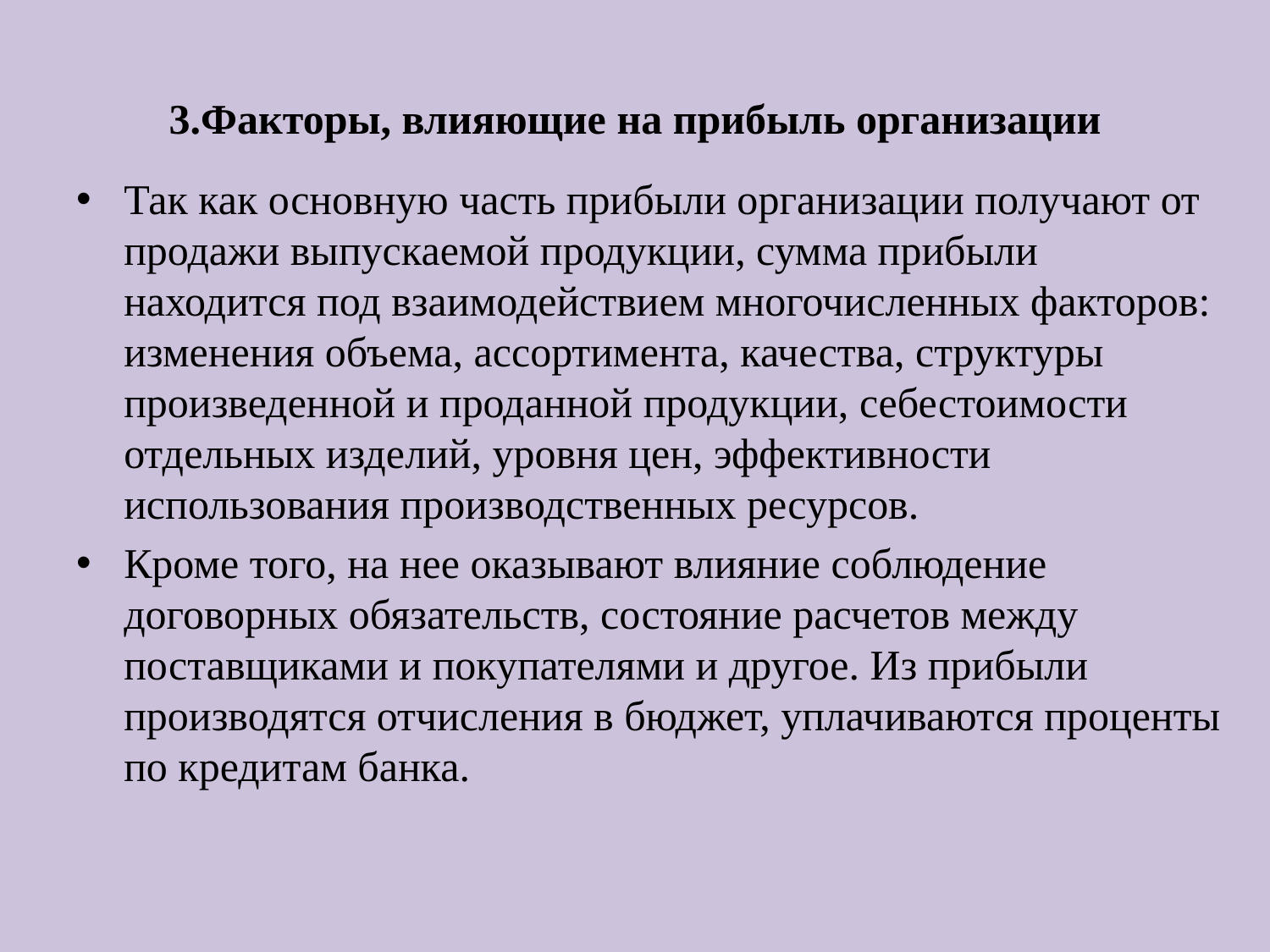

# 3.Факторы, влияющие на прибыль организации
Так как основную часть прибыли организации получают от продажи выпускаемой продукции, сумма прибыли находится под взаимодействием многочисленных факторов: изменения объема, ассортимента, качества, структуры произведенной и проданной продукции, себестоимости отдельных изделий, уровня цен, эффективности использования производственных ресурсов.
Кроме того, на нее оказывают влияние соблюдение договорных обязательств, состояние расчетов между поставщиками и покупателями и другое. Из прибыли производятся отчисления в бюджет, уплачиваются проценты по кредитам банка.